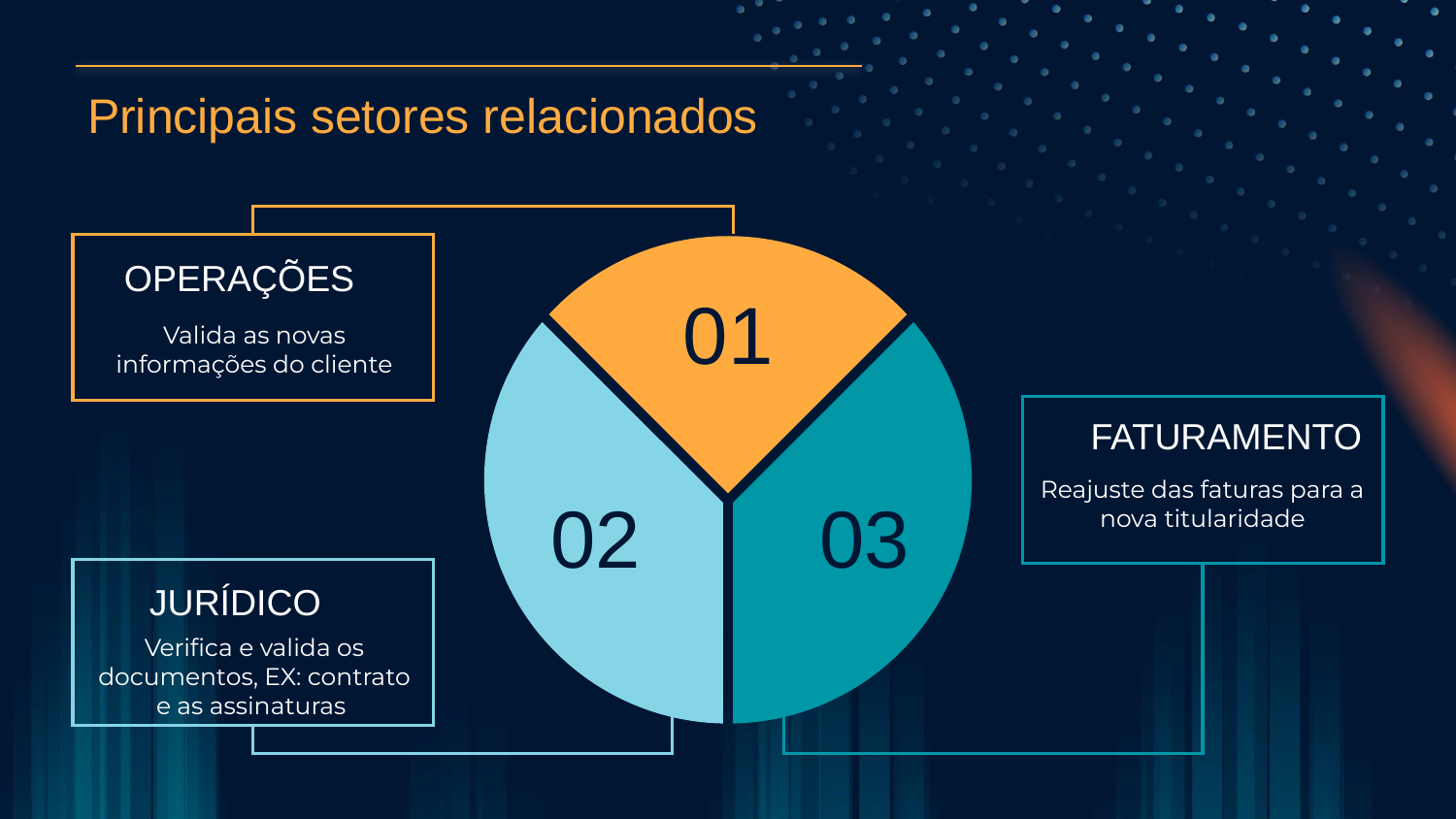

# Principais setores relacionados

OPERAÇÕES
01
Valida as novas informações do cliente

FATURAMENTO
Reajuste das faturas para a nova titularidade
02
03
JURÍDICO
Verifica e valida os documentos, EX: contrato e as assinaturas